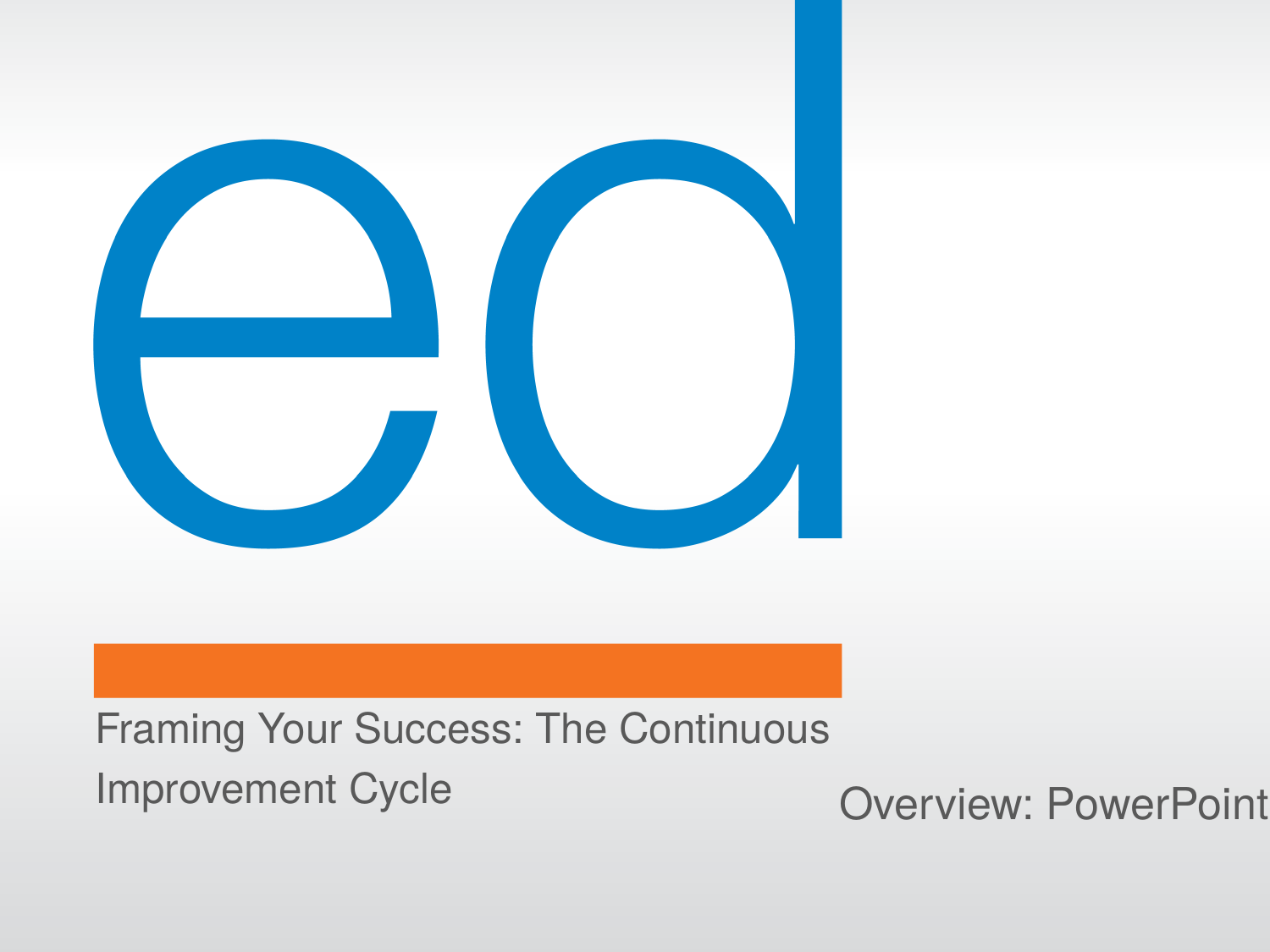

Framing Your Success: The Continuous Improvement Cycle

Overview: PowerPoint